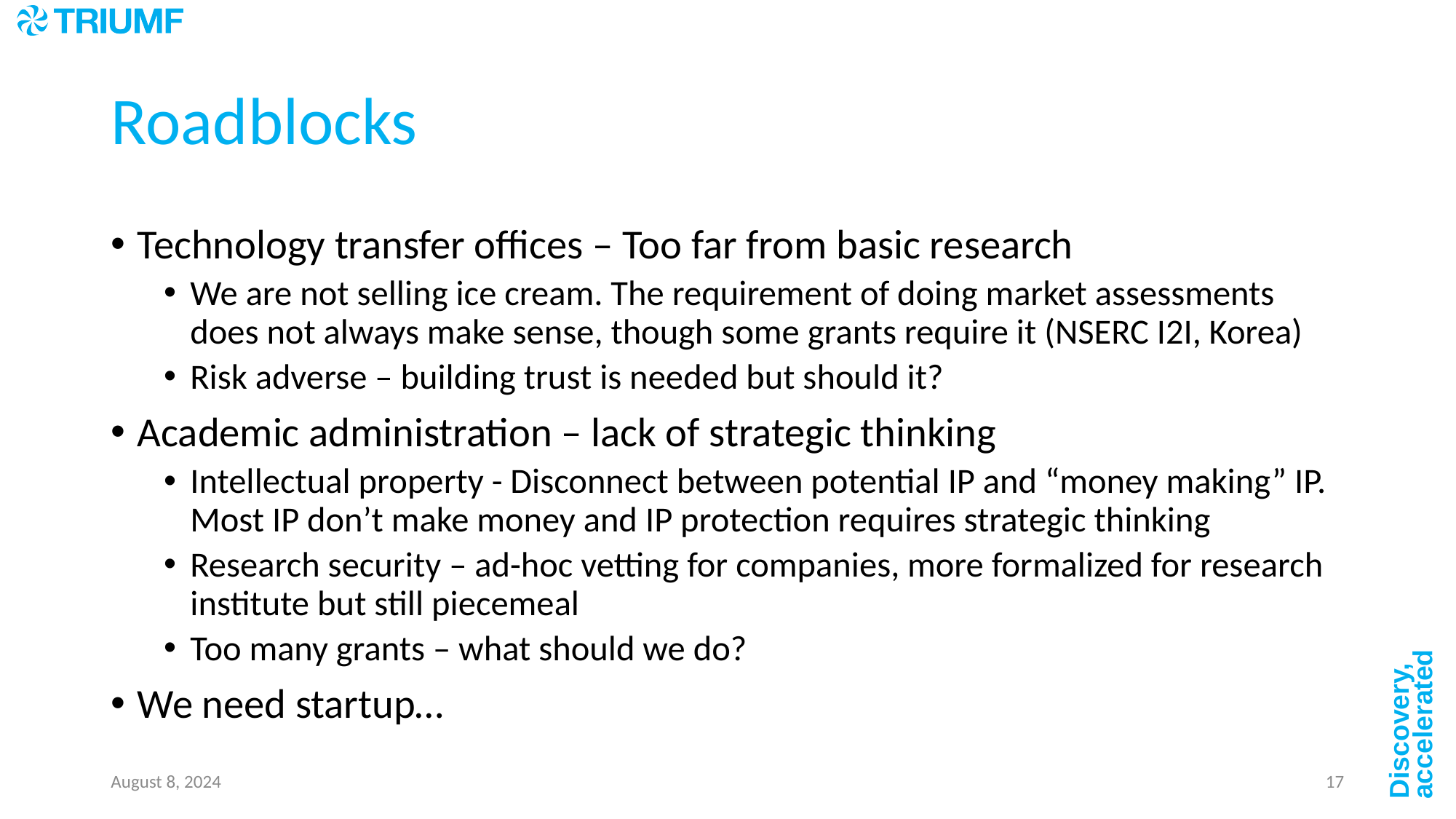

# Roadblocks
Technology transfer offices – Too far from basic research
We are not selling ice cream. The requirement of doing market assessments does not always make sense, though some grants require it (NSERC I2I, Korea)
Risk adverse – building trust is needed but should it?
Academic administration – lack of strategic thinking
Intellectual property - Disconnect between potential IP and “money making” IP. Most IP don’t make money and IP protection requires strategic thinking
Research security – ad-hoc vetting for companies, more formalized for research institute but still piecemeal
Too many grants – what should we do?
We need startup…

August 8, 2024
17